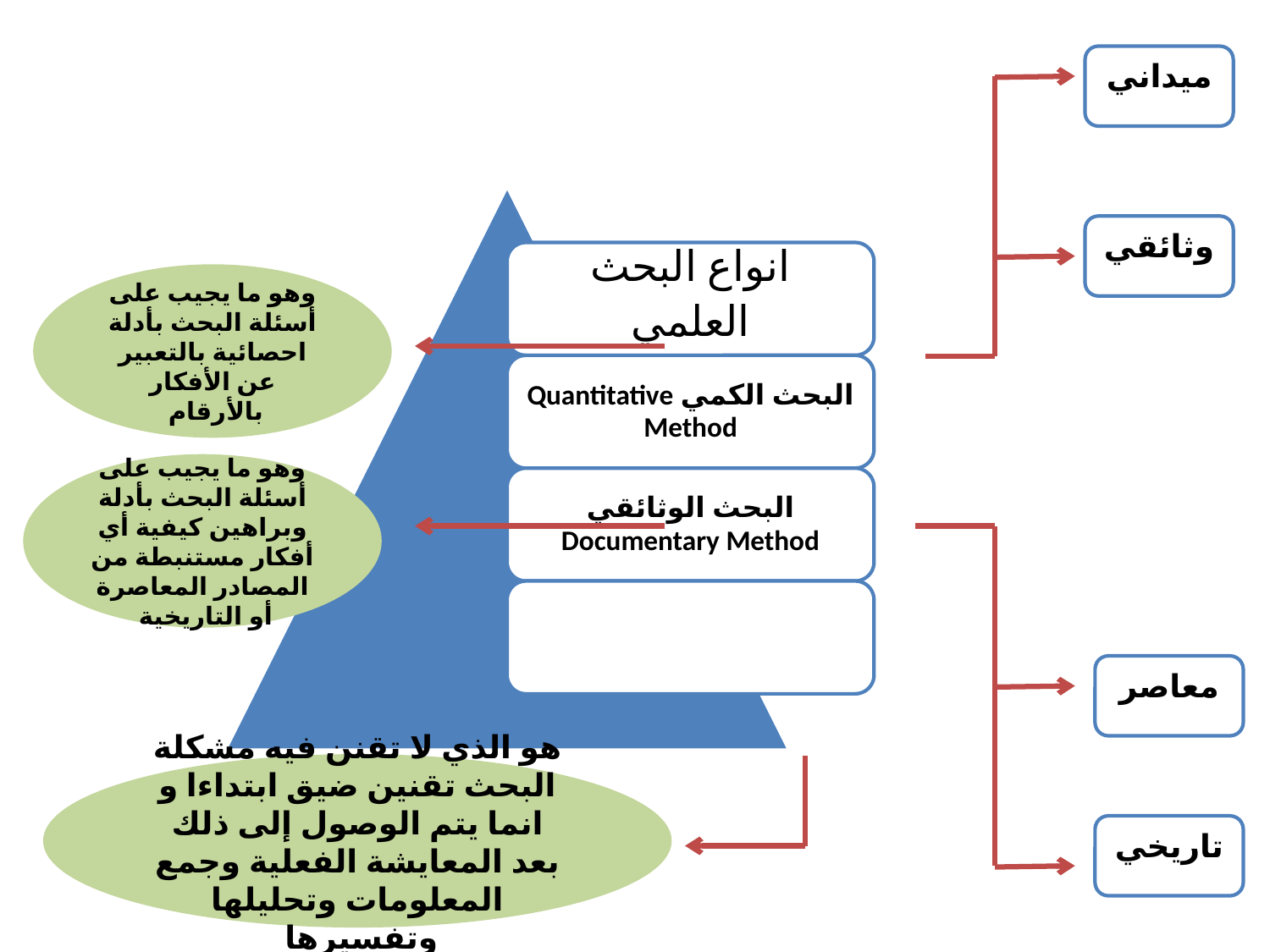

ميداني
انواع البحث العلمي
البحث الكمي Quantitative Method
البحث الوثائقي Documentary Method
وثائقي
وهو ما يجيب على أسئلة البحث بأدلة احصائية بالتعبير عن الأفكار بالأرقام

معاصر
وهو ما يجيب على أسئلة البحث بأدلة وبراهين كيفية أي أفكار مستنبطة من المصادر المعاصرة أو التاريخية
هو الذي لا تقنن فيه مشكلة البحث تقنين ضيق ابتداءا و انما يتم الوصول إلى ذلك بعد المعايشة الفعلية وجمع المعلومات وتحليلها وتفسيرها
تاريخي